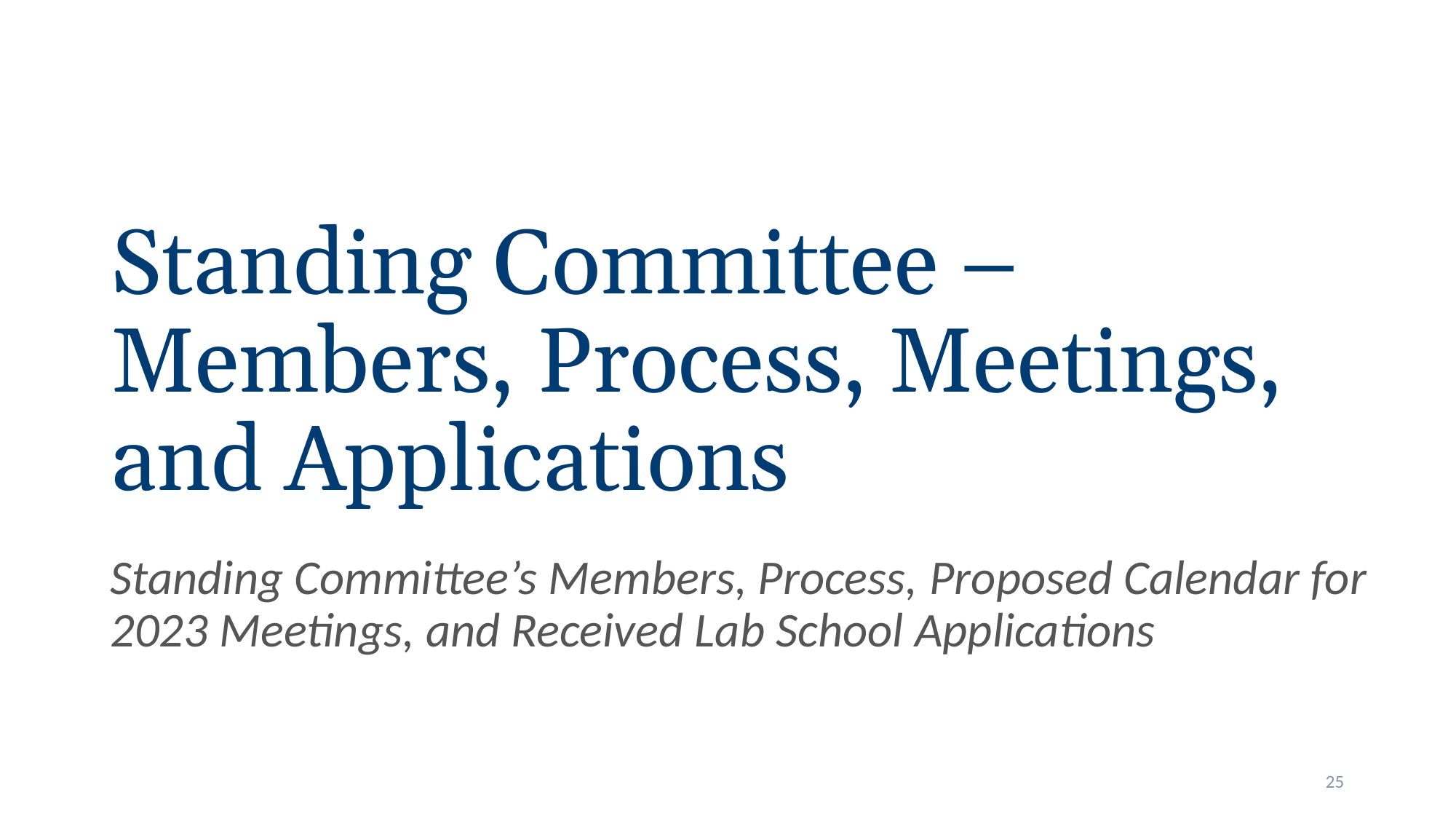

# Standing Committee – Members, Process, Meetings, and Applications
Standing Committee’s Members, Process, Proposed Calendar for 2023 Meetings, and Received Lab School Applications
25